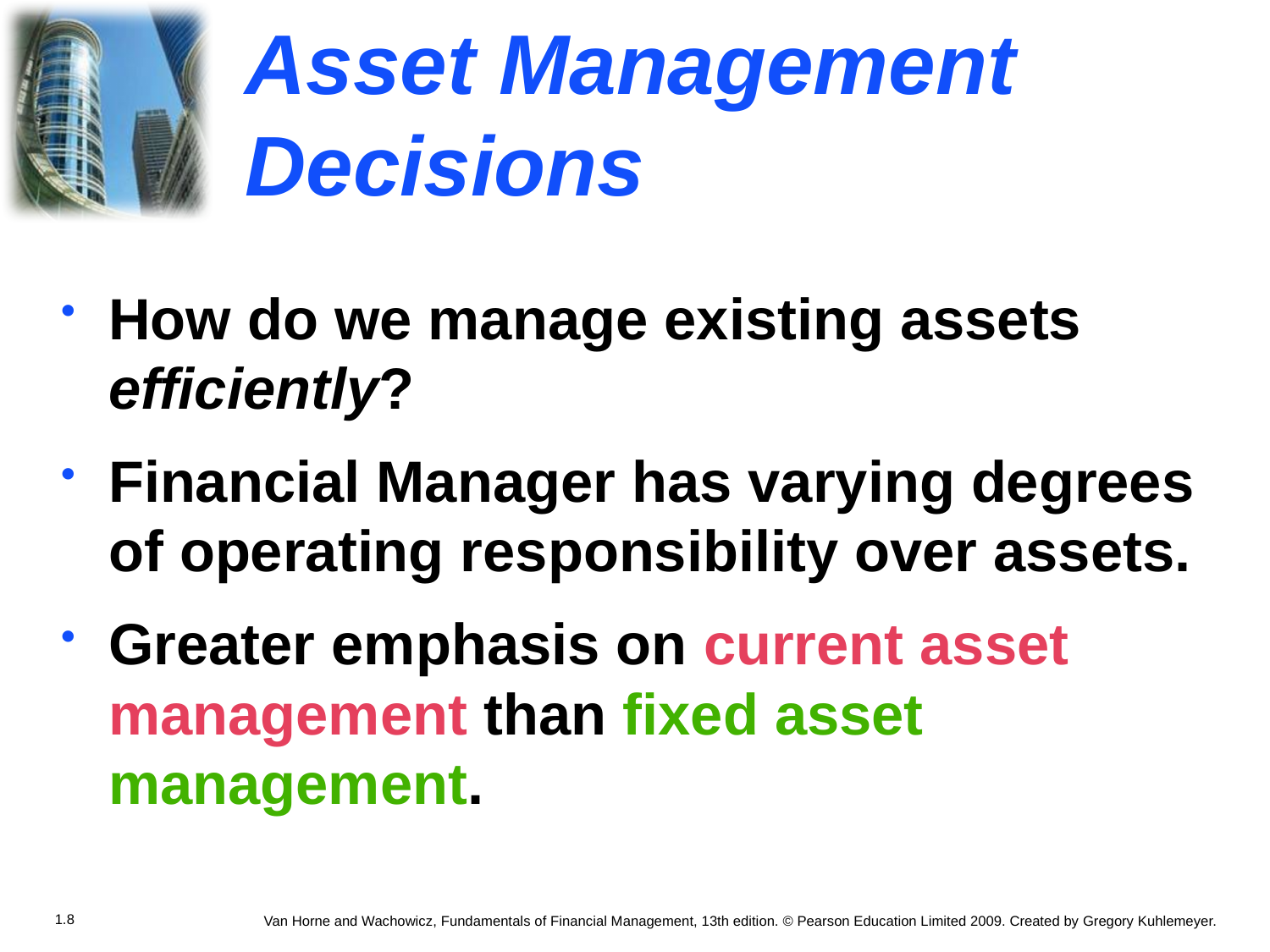

# Asset Management Decisions
How do we manage existing assets efficiently?
Financial Manager has varying degrees of operating responsibility over assets.
Greater emphasis on current asset management than fixed asset management.